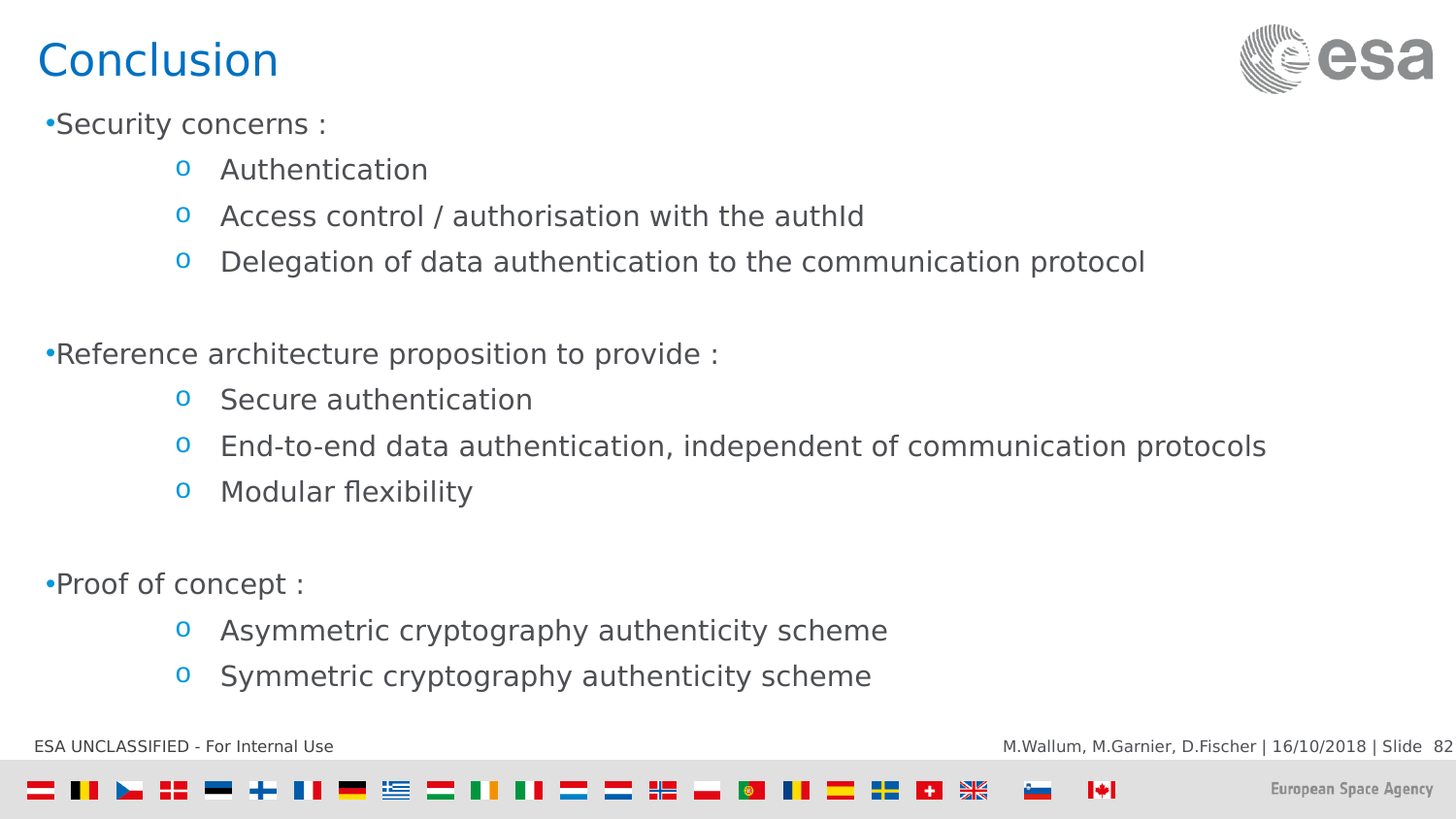

# Conclusion
Security concerns :
Authentication
Access control / authorisation with the authId
Delegation of data authentication to the communication protocol

Reference architecture proposition to provide :
Secure authentication
End-to-end data authentication, independent of communication protocols
Modular flexibility

Proof of concept :
Asymmetric cryptography authenticity scheme
Symmetric cryptography authenticity scheme